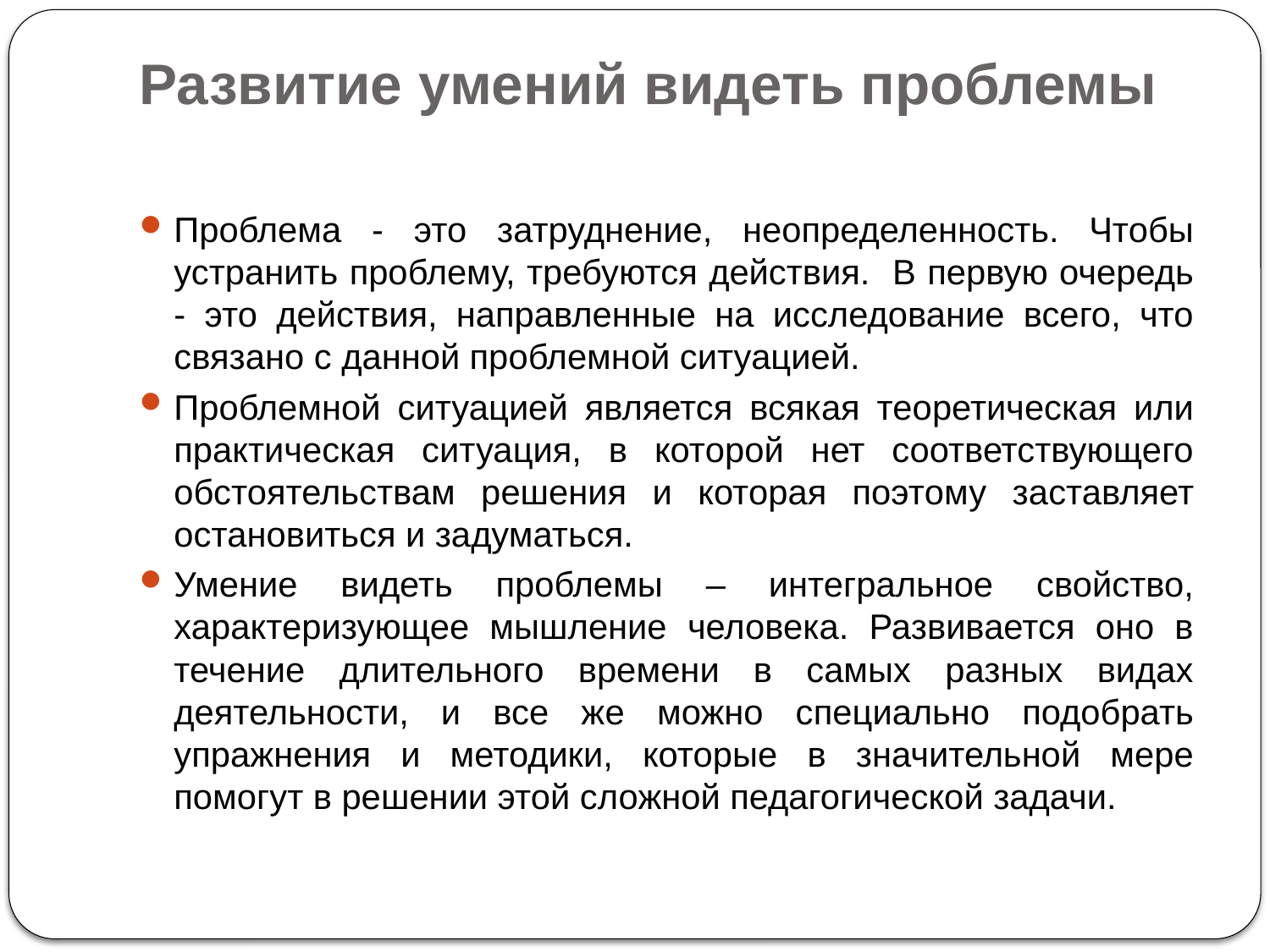

# Развитие умений видеть проблемы
Проблема - это затруднение, неопределенность. Чтобы устранить проблему, требуются действия.  В первую очередь - это действия, направленные на исследование всего, что связано с данной проблемной ситуацией.
Проблемной ситуацией является всякая теоретическая или практическая ситуация, в которой нет соответствующего обстоятельствам решения и которая поэтому заставляет остановиться и задуматься.
Умение видеть проблемы – интегральное свойство, характеризующее мышление человека. Развивается оно в течение длительного времени в самых разных видах деятельности, и все же можно специально подобрать упражнения и методики, которые в значительной мере помогут в решении этой сложной педагогической задачи.